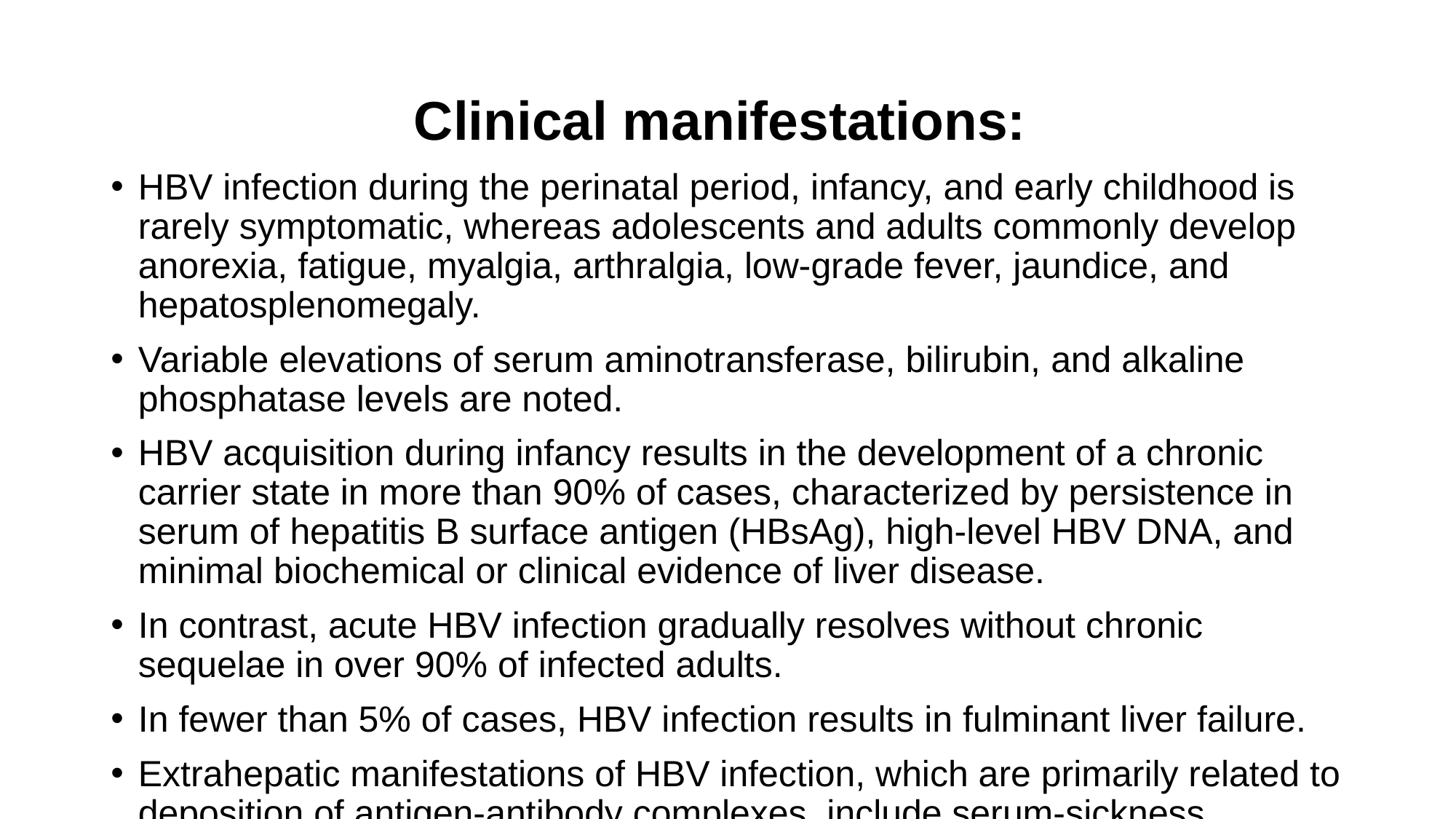

# Clinical manifestations:
HBV infection during the perinatal period, infancy, and early childhood is rarely symptomatic, whereas adolescents and adults commonly develop anorexia, fatigue, myalgia, arthralgia, low-grade fever, jaundice, and hepatosplenomegaly.
Variable elevations of serum aminotransferase, bilirubin, and alkaline phosphatase levels are noted.
HBV acquisition during infancy results in the development of a chronic carrier state in more than 90% of cases, characterized by persistence in serum of hepatitis B surface antigen (HBsAg), high-level HBV DNA, and minimal biochemical or clinical evidence of liver disease.
In contrast, acute HBV infection gradually resolves without chronic sequelae in over 90% of infected adults.
In fewer than 5% of cases, HBV infection results in fulminant liver failure.
Extrahepatic manifestations of HBV infection, which are primarily related to deposition of antigen-antibody complexes, include serum-sickness syndrome, glomerulonephritis, papular acrodermatitis (Gianotti-Crosti syndrome), and polyarteritis nodosa.